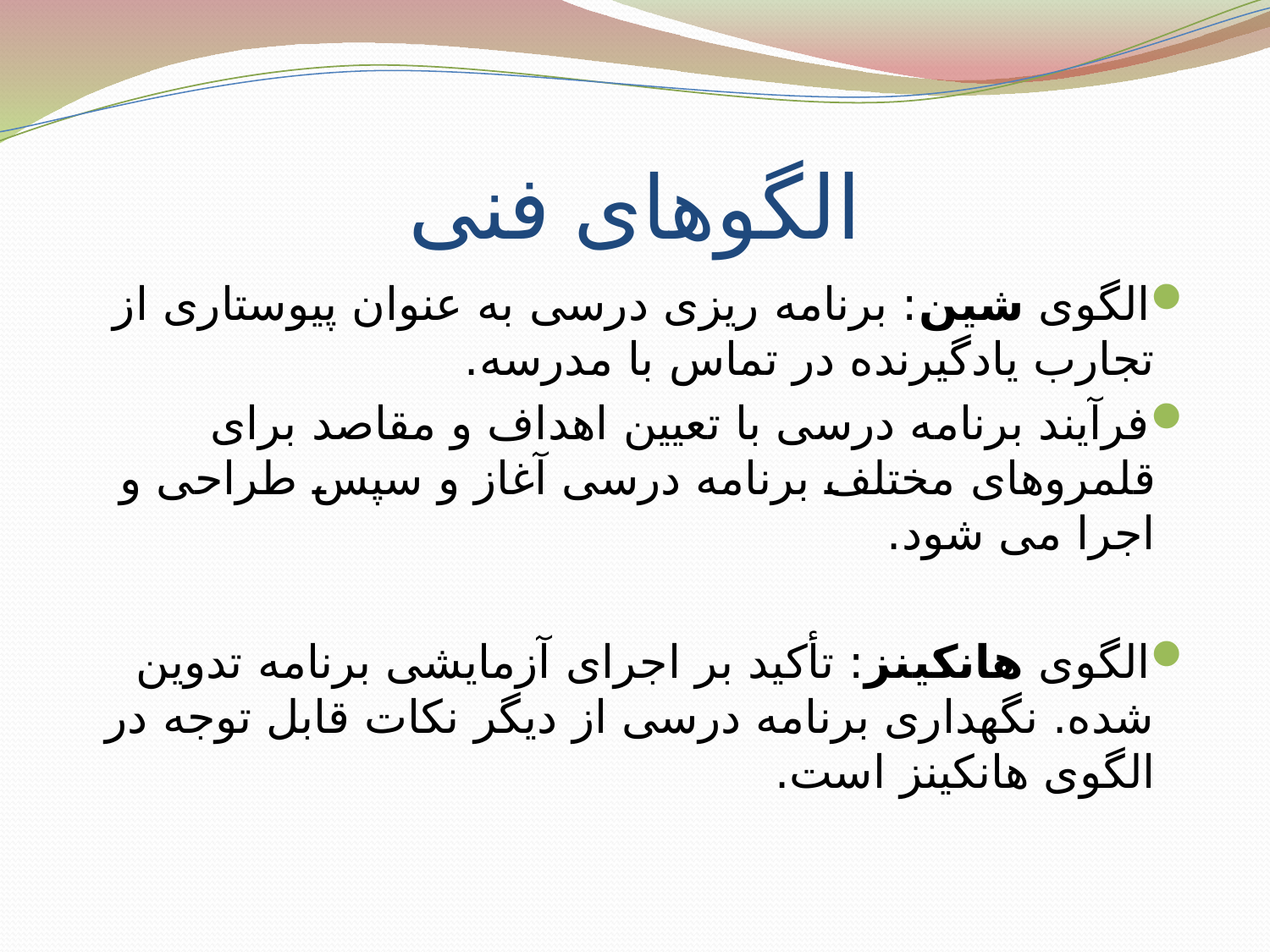

# الگوهای فنی
الگوی شین: برنامه ریزی درسی به عنوان پیوستاری از تجارب یادگیرنده در تماس با مدرسه.
فرآیند برنامه درسی با تعیین اهداف و مقاصد برای قلمروهای مختلف برنامه درسی آغاز و سپس طراحی و اجرا می شود.

الگوی هانکینز: تأکید بر اجرای آزمایشی برنامه تدوین شده. نگهداری برنامه درسی از دیگر نکات قابل توجه در الگوی هانکینز است.